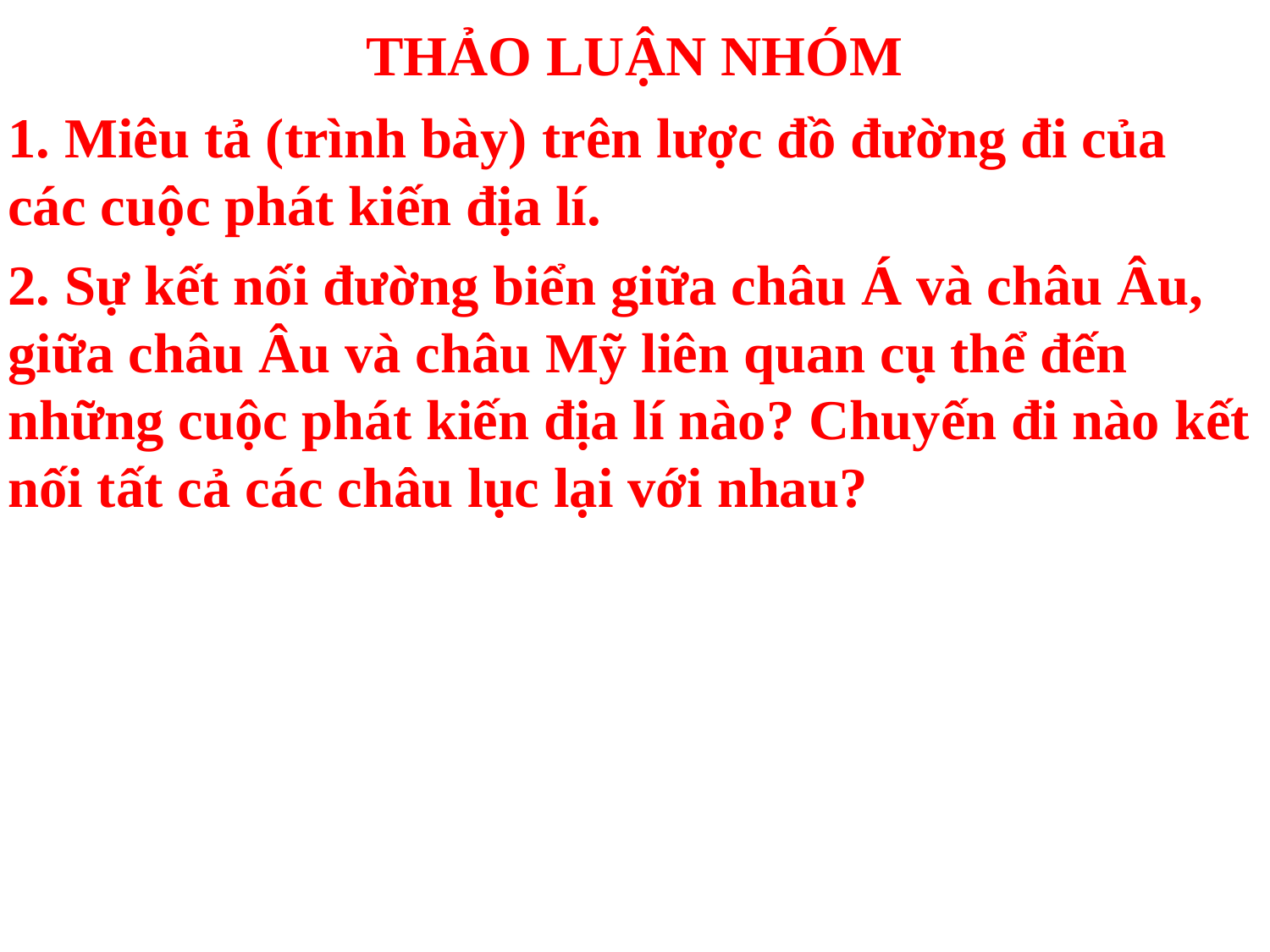

# THẢO LUẬN NHÓM
1. Miêu tả (trình bày) trên lược đồ đường đi của các cuộc phát kiến địa lí.
2. Sự kết nối đường biển giữa châu Á và châu Âu, giữa châu Âu và châu Mỹ liên quan cụ thể đến những cuộc phát kiến địa lí nào? Chuyến đi nào kết nối tất cả các châu lục lại với nhau?